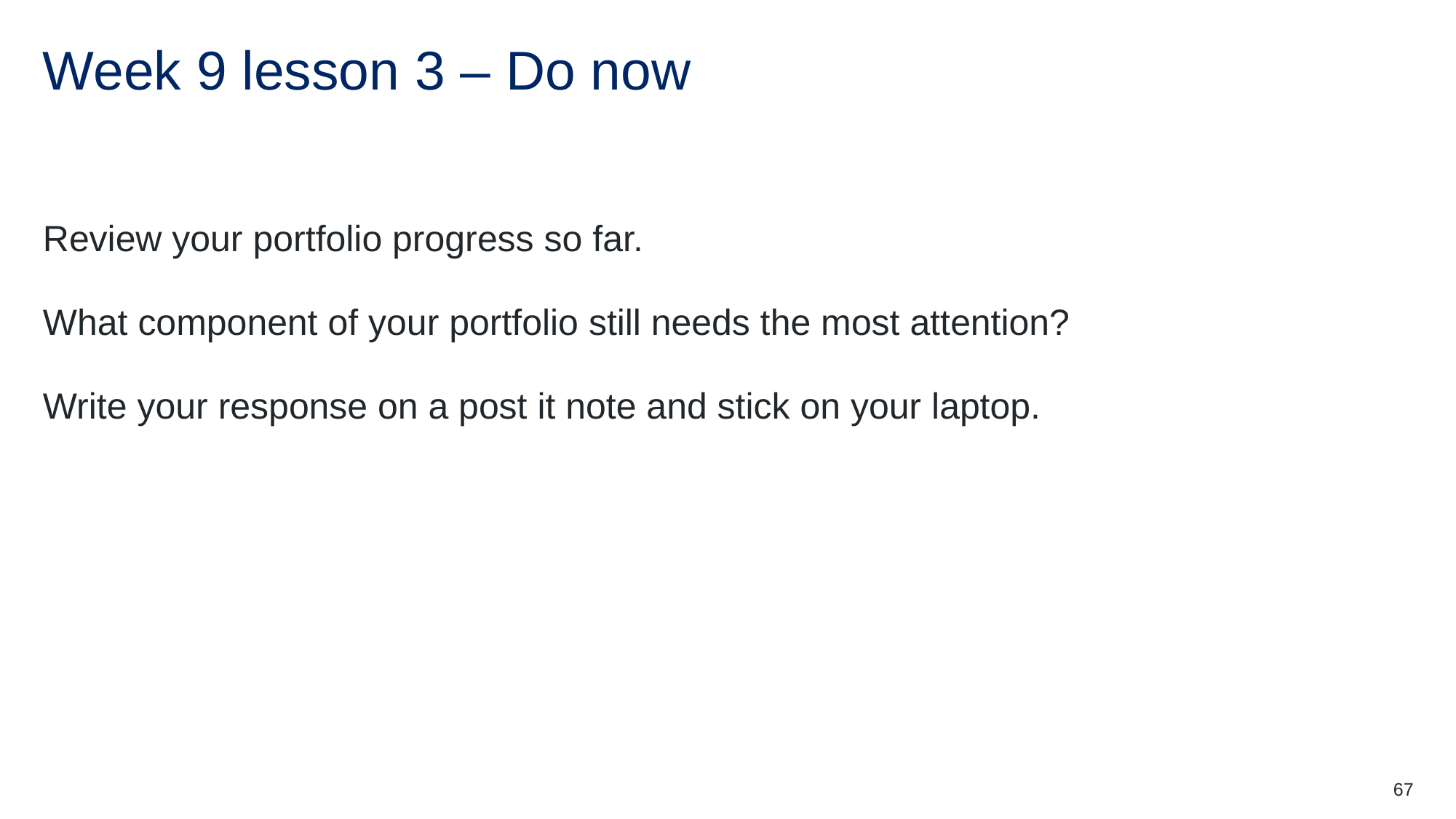

# Week 9 lesson 3 – Do now
Review your portfolio progress so far.
What component of your portfolio still needs the most attention?
Write your response on a post it note and stick on your laptop.
67